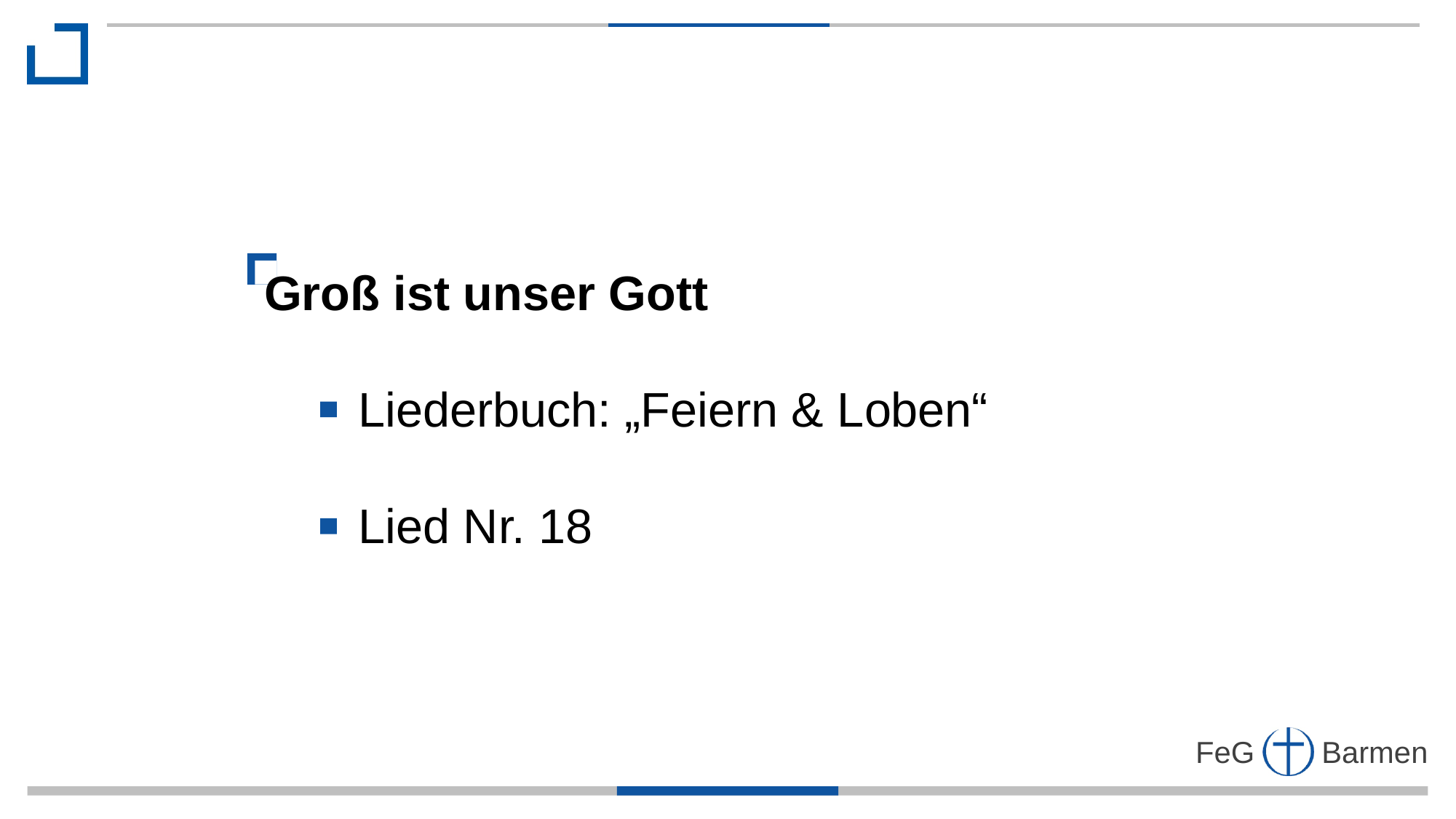

Groß ist unser Gott

       Liederbuch: „Feiern & Loben“

       Lied Nr. 18